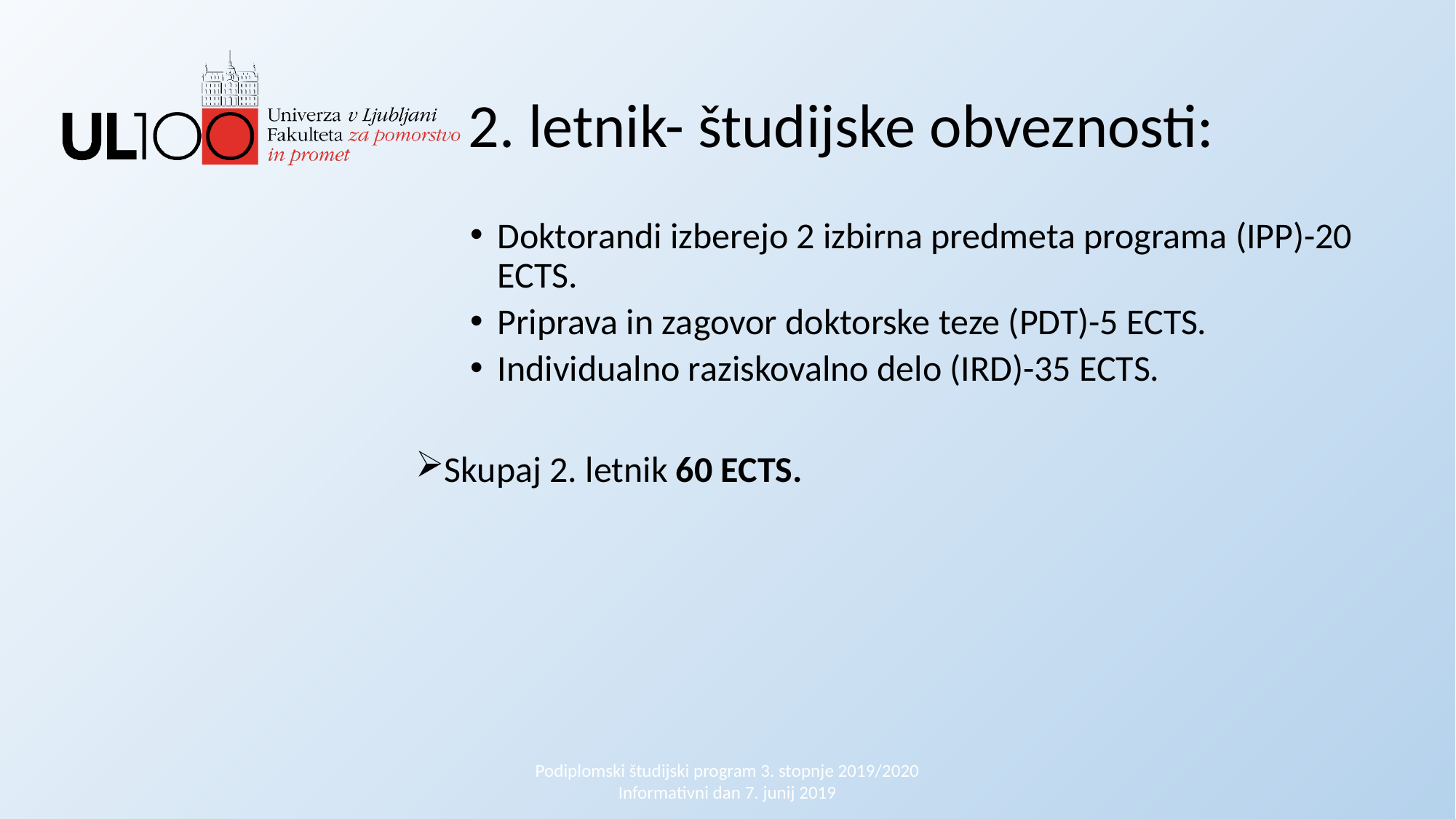

2. letnik- študijske obveznosti:
Doktorandi izberejo 2 izbirna predmeta programa (IPP)-20 ECTS.
Priprava in zagovor doktorske teze (PDT)-5 ECTS.
Individualno raziskovalno delo (IRD)-35 ECTS.

Skupaj 2. letnik 60 ECTS.

Podiplomski študijski program 3. stopnje 2019/2020 Informativni dan 7. junij 2019